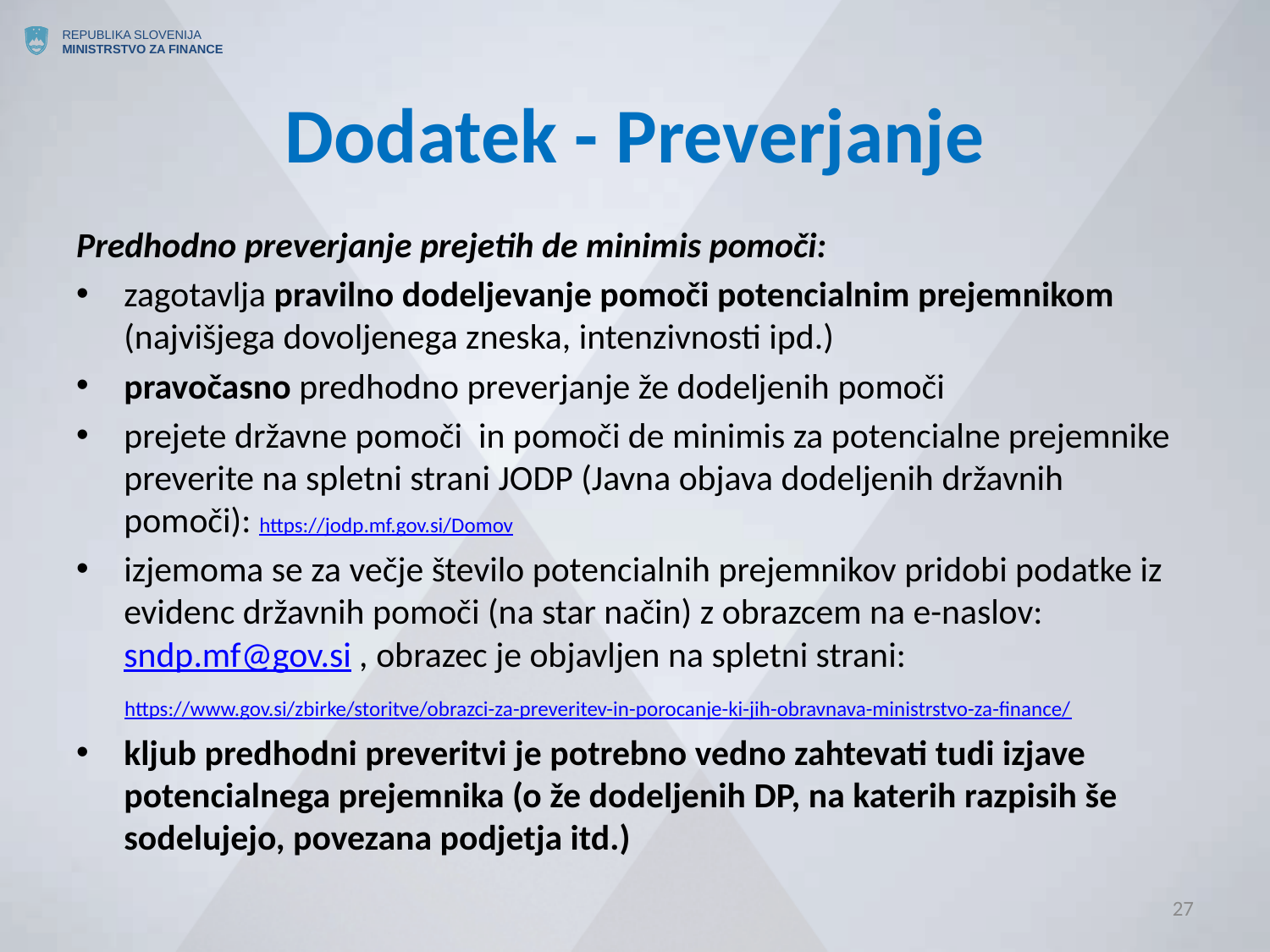

# Dodatek - Preverjanje
Predhodno preverjanje prejetih de minimis pomoči:
zagotavlja pravilno dodeljevanje pomoči potencialnim prejemnikom (najvišjega dovoljenega zneska, intenzivnosti ipd.)
pravočasno predhodno preverjanje že dodeljenih pomoči
prejete državne pomoči  in pomoči de minimis za potencialne prejemnike preverite na spletni strani JODP (Javna objava dodeljenih državnih pomoči): https://jodp.mf.gov.si/Domov
izjemoma se za večje število potencialnih prejemnikov pridobi podatke iz evidenc državnih pomoči (na star način) z obrazcem na e-naslov:  sndp.mf@gov.si , obrazec je objavljen na spletni strani:
      https://www.gov.si/zbirke/storitve/obrazci-za-preveritev-in-porocanje-ki-jih-obravnava-ministrstvo-za-finance/
kljub predhodni preveritvi je potrebno vedno zahtevati tudi izjave potencialnega prejemnika (o že dodeljenih DP, na katerih razpisih še sodelujejo, povezana podjetja itd.)